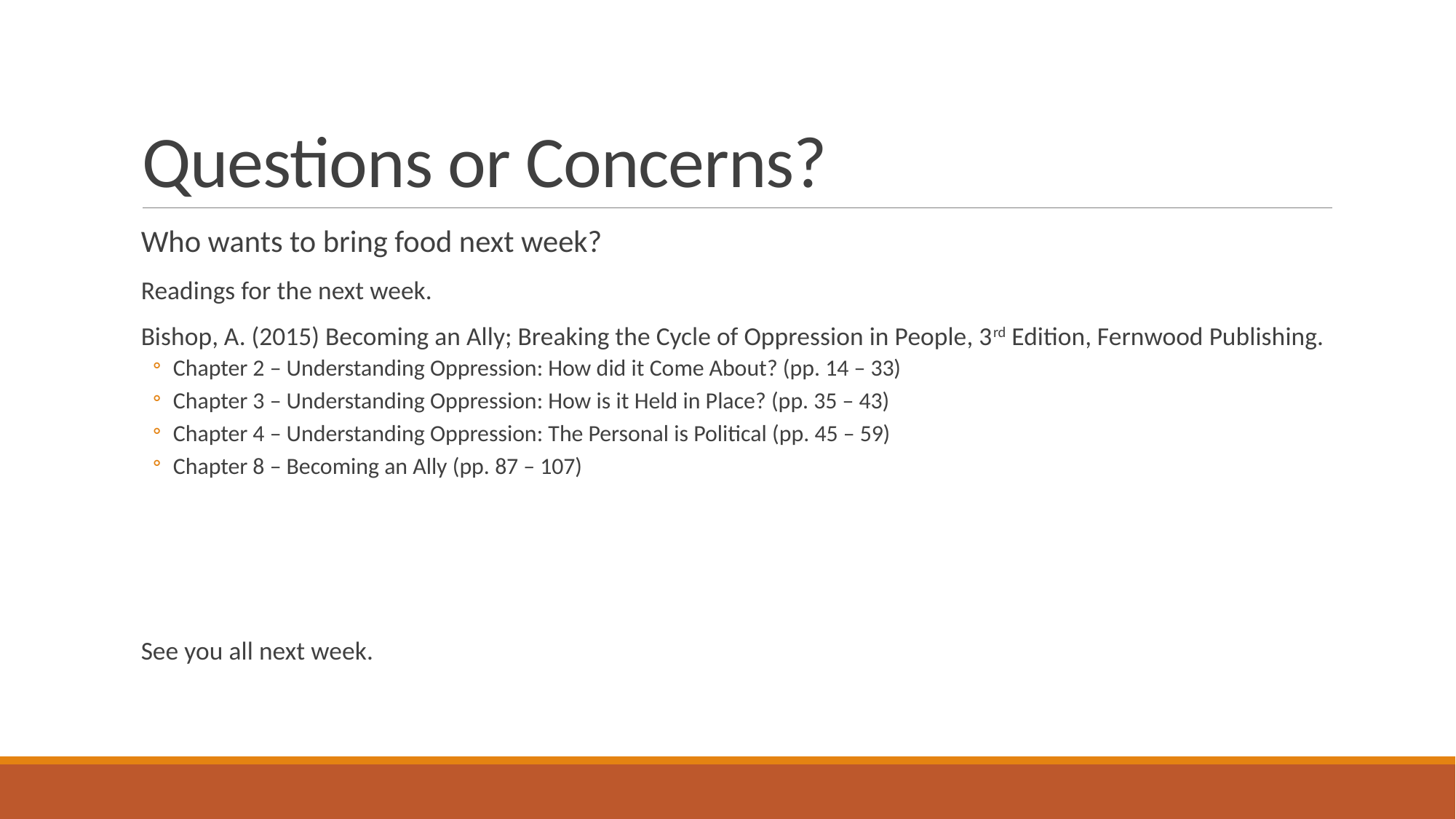

# Questions or Concerns?
Who wants to bring food next week?
Readings for the next week.
Bishop, A. (2015) Becoming an Ally; Breaking the Cycle of Oppression in People, 3rd Edition, Fernwood Publishing.
Chapter 2 – Understanding Oppression: How did it Come About? (pp. 14 – 33)
Chapter 3 – Understanding Oppression: How is it Held in Place? (pp. 35 – 43)
Chapter 4 – Understanding Oppression: The Personal is Political (pp. 45 – 59)
Chapter 8 – Becoming an Ally (pp. 87 – 107)

See you all next week.